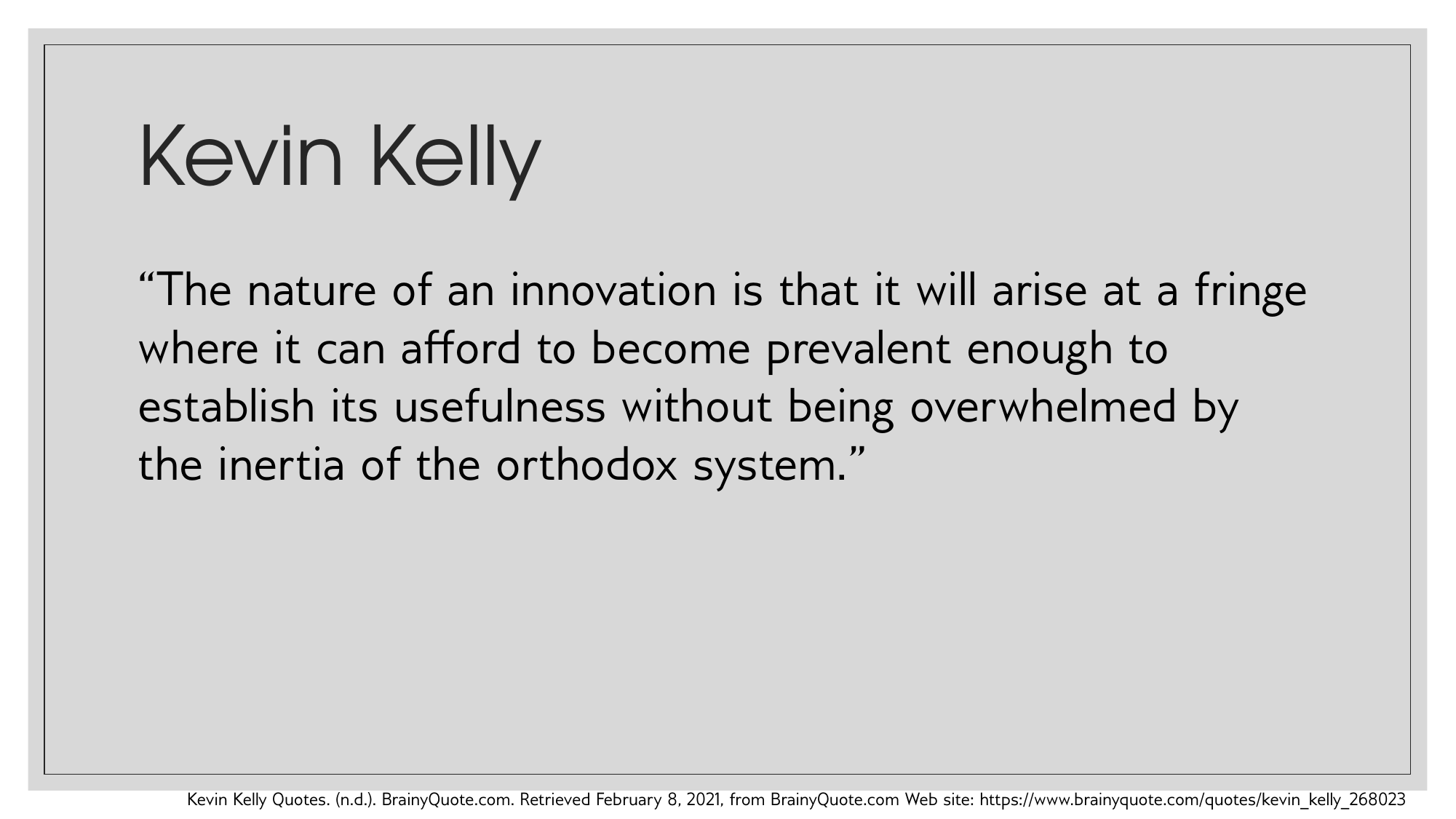

# Kevin Kelly
“The nature of an innovation is that it will arise at a fringe where it can afford to become prevalent enough to establish its usefulness without being overwhelmed by the inertia of the orthodox system.”
Kevin Kelly Quotes. (n.d.). BrainyQuote.com. Retrieved February 8, 2021, from BrainyQuote.com Web site: https://www.brainyquote.com/quotes/kevin_kelly_268023